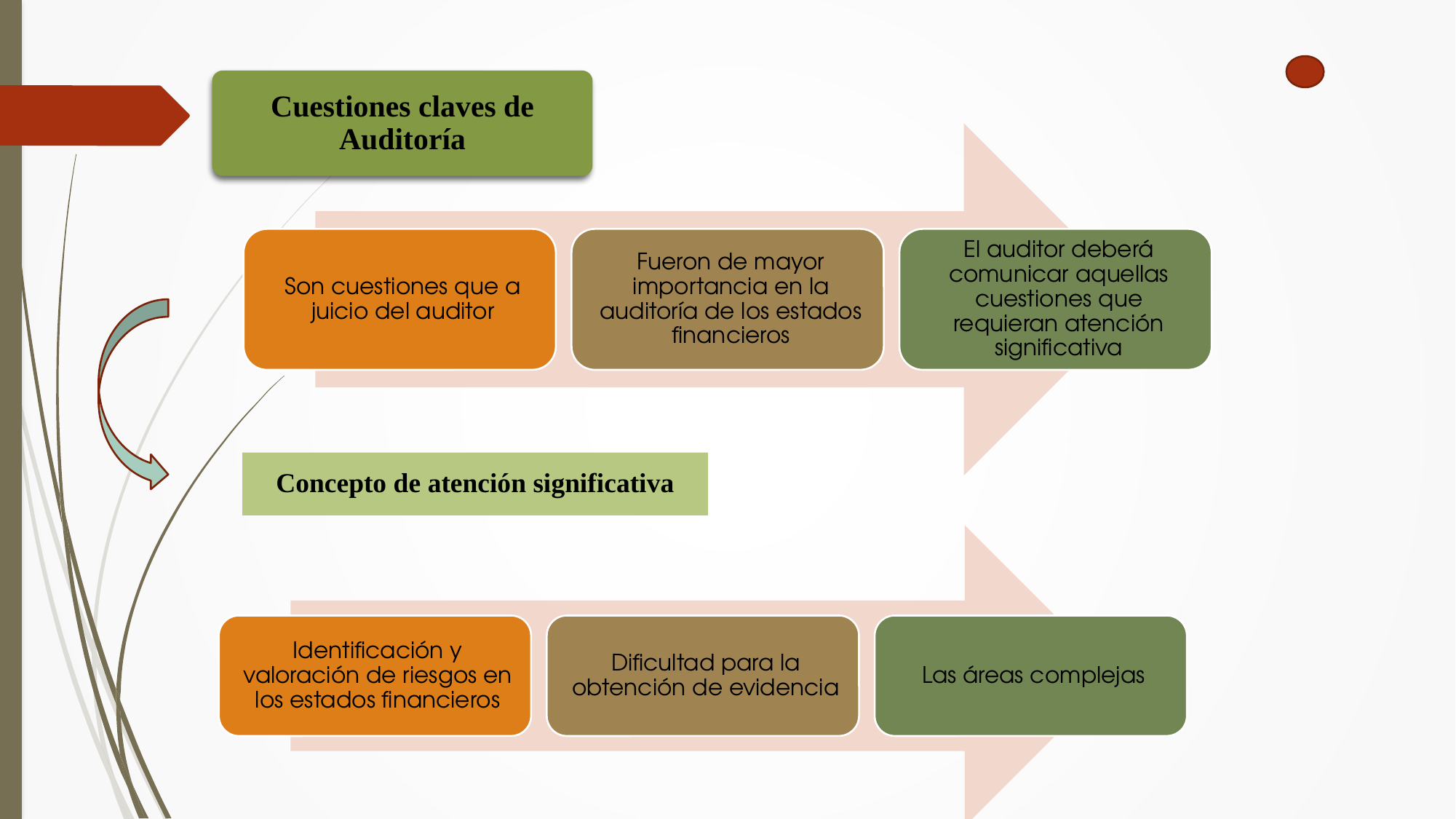

Cuestiones claves de Auditoría
Son cuestiones que a juicio del auditor
Fueron de mayor importancia en la auditoría de los estados financieros
El auditor deberá comunicar aquellas cuestiones que requieran atención significativa

Concepto de atención significativa
Identificación y valoración de riesgos en los estados financieros
Dificultad para la obtención de evidencia
Las áreas complejas